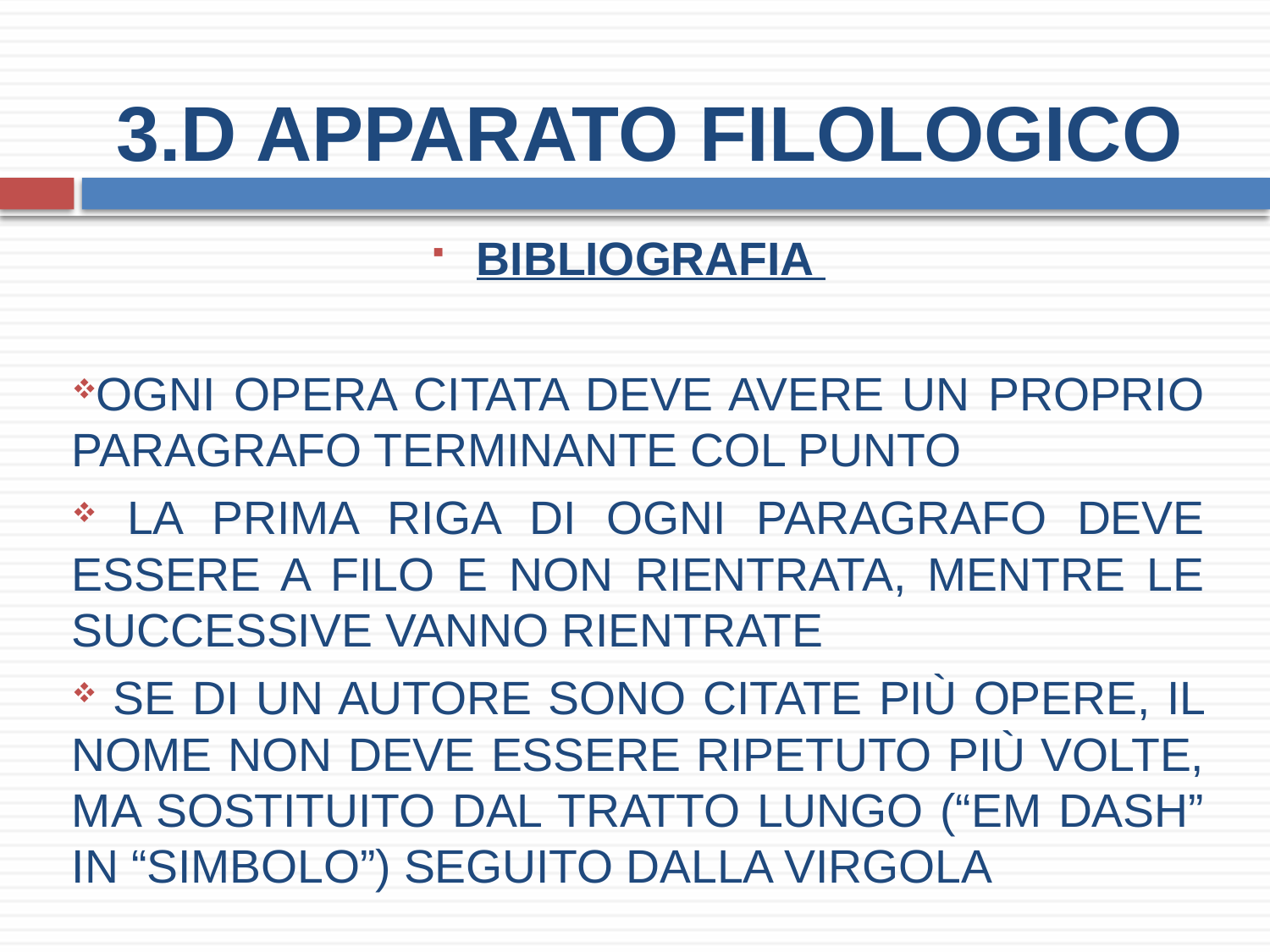

# 3.d Apparato filologico
 Bibliografia

Ogni opera citata deve avere un proprio paragrafo terminante col punto
 La prima riga di ogni paragrafo deve essere a filo e non rientrata, mentre le successive vanno rientrate
 Se di un autore sono citate più opere, il nome non deve essere ripetuto più volte, ma sostituito dal tratto lungo (“em dash” in “simbolo”) seguito dalla virgola